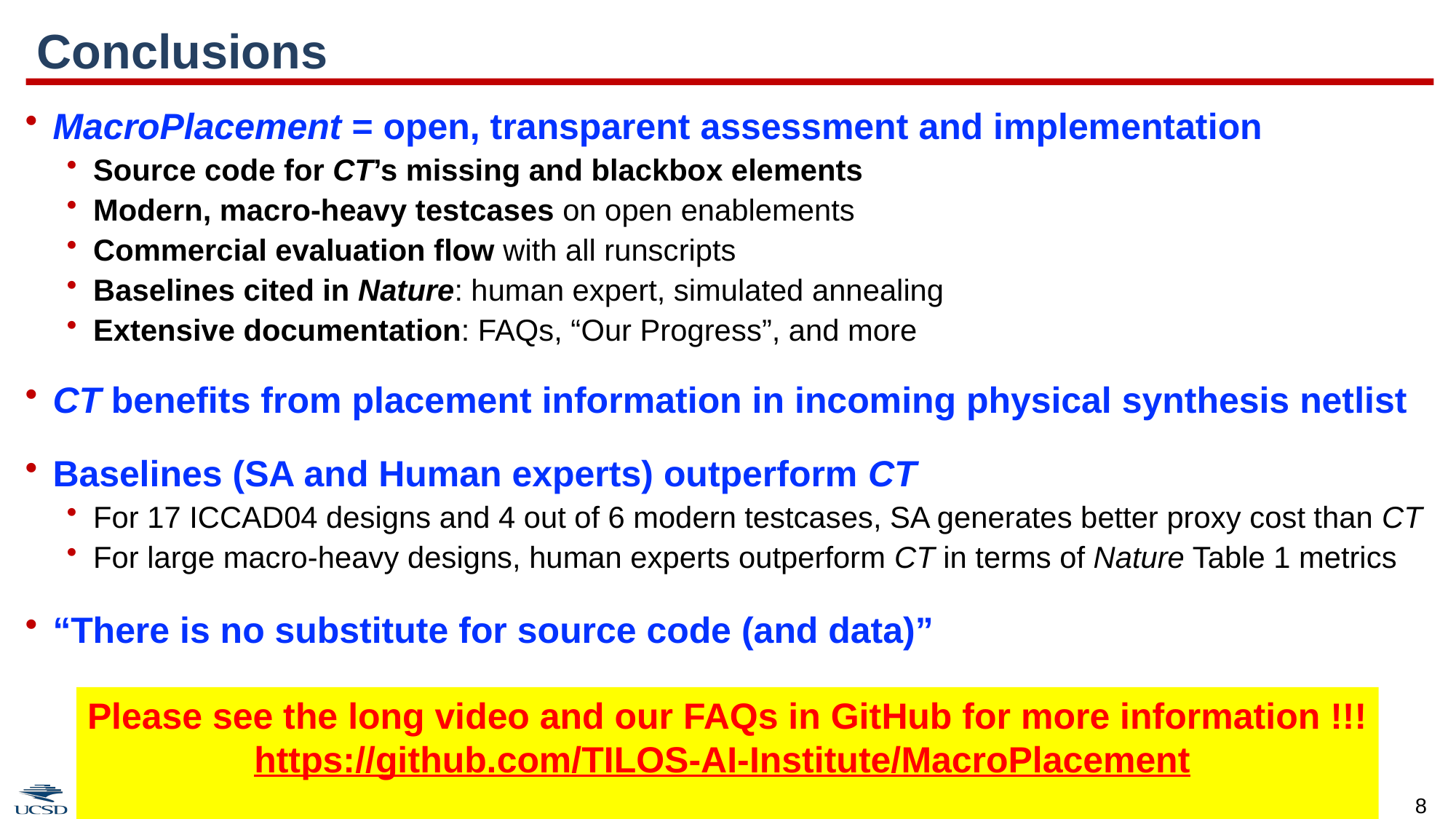

# Conclusions
MacroPlacement = open, transparent assessment and implementation
Source code for CT’s missing and blackbox elements
Modern, macro-heavy testcases on open enablements
Commercial evaluation flow with all runscripts
Baselines cited in Nature: human expert, simulated annealing
Extensive documentation: FAQs, “Our Progress”, and more
CT benefits from placement information in incoming physical synthesis netlist
Baselines (SA and Human experts) outperform CT
For 17 ICCAD04 designs and 4 out of 6 modern testcases, SA generates better proxy cost than CT
For large macro-heavy designs, human experts outperform CT in terms of Nature Table 1 metrics
“There is no substitute for source code (and data)”
Please see the long video and our FAQs in GitHub for more information !!!
https://github.com/TILOS-AI-Institute/MacroPlacement